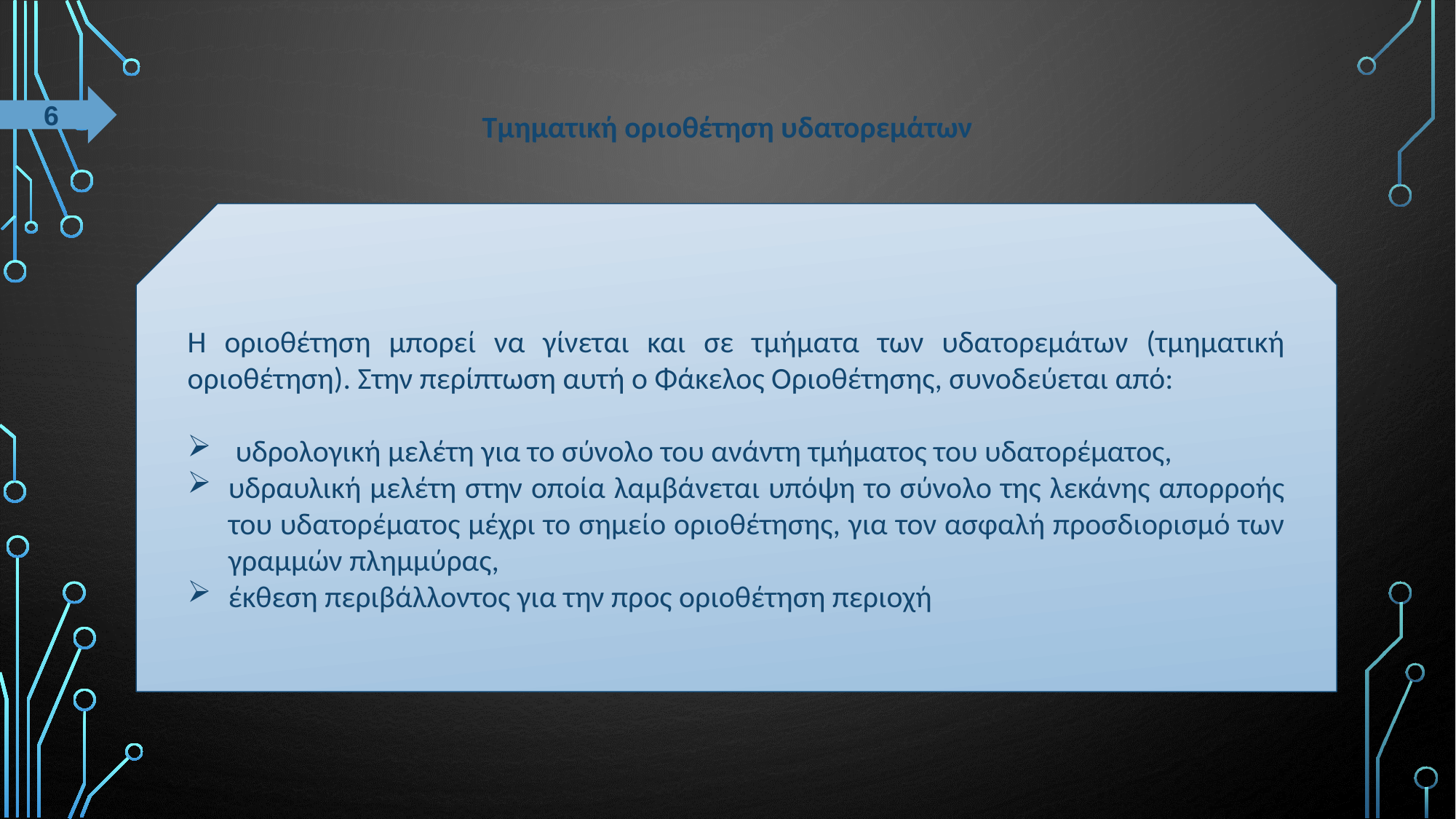

# Τμηματική οριοθέτηση υδατορεμάτων
6

Η οριοθέτηση μπορεί να γίνεται και σε τμήματα των υδατορεμάτων (τμηματική οριοθέτηση). Στην περίπτωση αυτή ο Φάκελος Οριοθέτησης, συνοδεύεται από:

 υδρολογική μελέτη για το σύνολο του ανάντη τμήματος του υδατορέματος,
υδραυλική μελέτη στην οποία λαμβάνεται υπόψη το σύνολο της λεκάνης απορροής του υδατορέματος μέχρι το σημείο οριοθέτησης, για τον ασφαλή προσδιορισμό των γραμμών πλημμύρας,
έκθεση περιβάλλοντος για την προς οριοθέτηση περιοχή